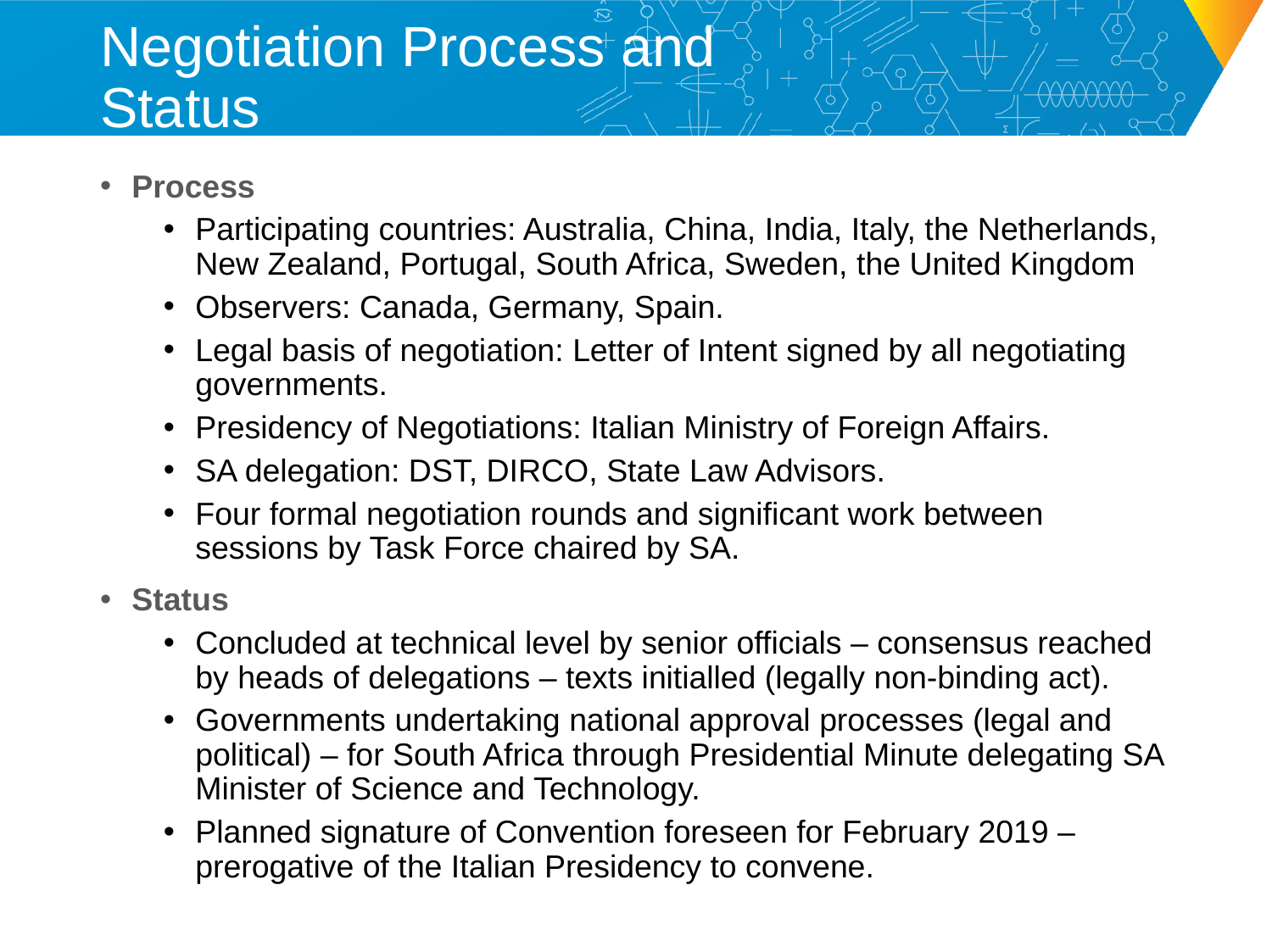

# Negotiation Process and Status
Process
Participating countries: Australia, China, India, Italy, the Netherlands, New Zealand, Portugal, South Africa, Sweden, the United Kingdom
Observers: Canada, Germany, Spain.
Legal basis of negotiation: Letter of Intent signed by all negotiating governments.
Presidency of Negotiations: Italian Ministry of Foreign Affairs.
SA delegation: DST, DIRCO, State Law Advisors.
Four formal negotiation rounds and significant work between sessions by Task Force chaired by SA.
Status
Concluded at technical level by senior officials – consensus reached by heads of delegations – texts initialled (legally non-binding act).
Governments undertaking national approval processes (legal and political) – for South Africa through Presidential Minute delegating SA Minister of Science and Technology.
Planned signature of Convention foreseen for February 2019 – prerogative of the Italian Presidency to convene.